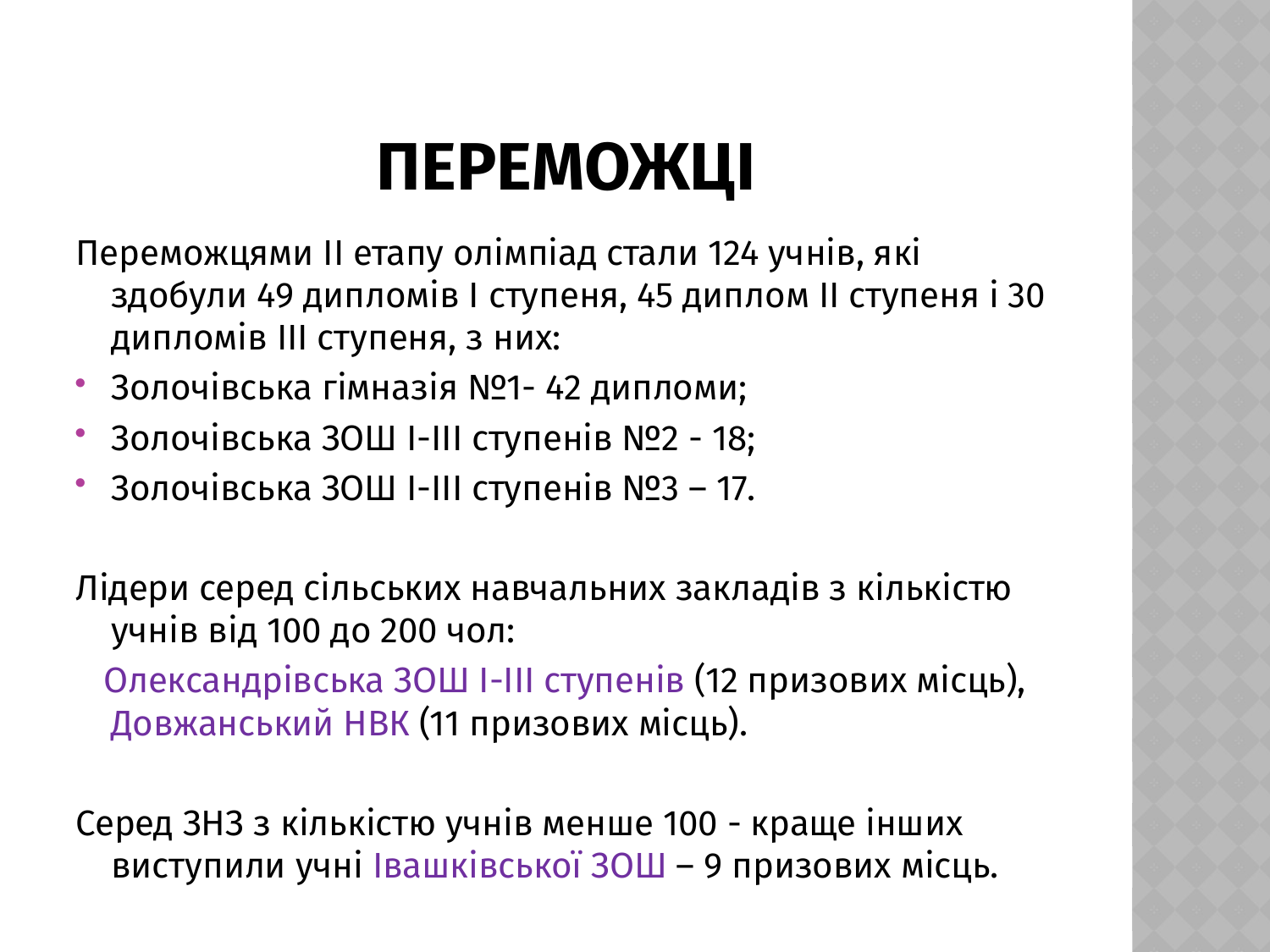

# Переможці
Переможцями ІІ етапу олімпіад стали 124 учнів, які здобули 49 дипломів І ступеня, 45 диплом ІІ ступеня і 30 дипломів ІІІ ступеня, з них:
Золочівська гімназія №1- 42 дипломи;
Золочівська ЗОШ І-ІІІ ступенів №2 - 18;
Золочівська ЗОШ І-ІІІ ступенів №3 – 17.

Лідери серед сільських навчальних закладів з кількістю учнів від 100 до 200 чол:
   Олександрівська ЗОШ І-ІІІ ступенів (12 призових місць), Довжанський НВК (11 призових місць).

Серед ЗНЗ з кількістю учнів менше 100 - краще інших  виступили учні Івашківської ЗОШ – 9 призових місць.